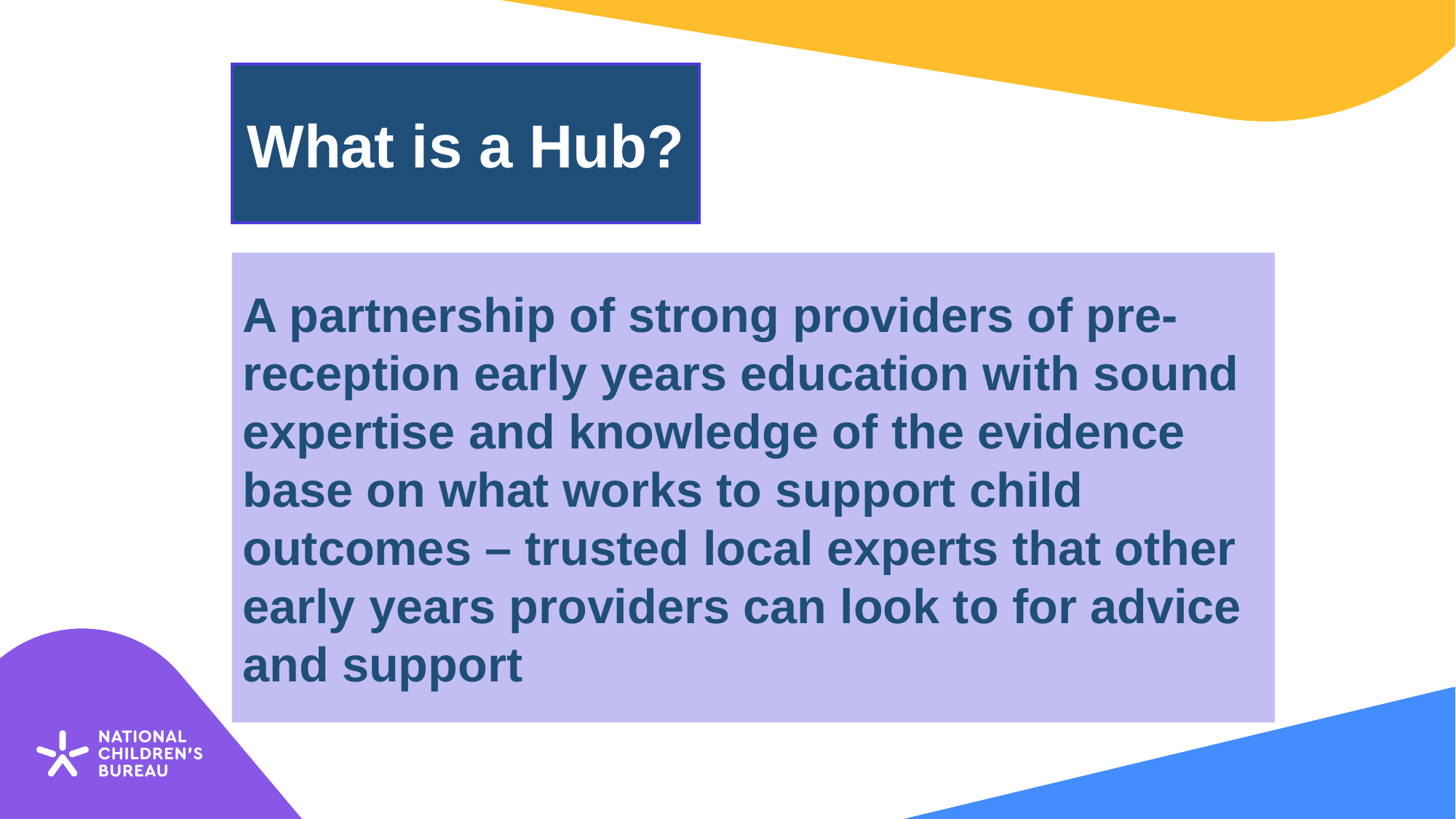

What is a Hub?
A partnership of strong providers of pre-reception early years education with sound expertise and knowledge of the evidence base on what works to support child outcomes – trusted local experts that other early years providers can look to for advice and support